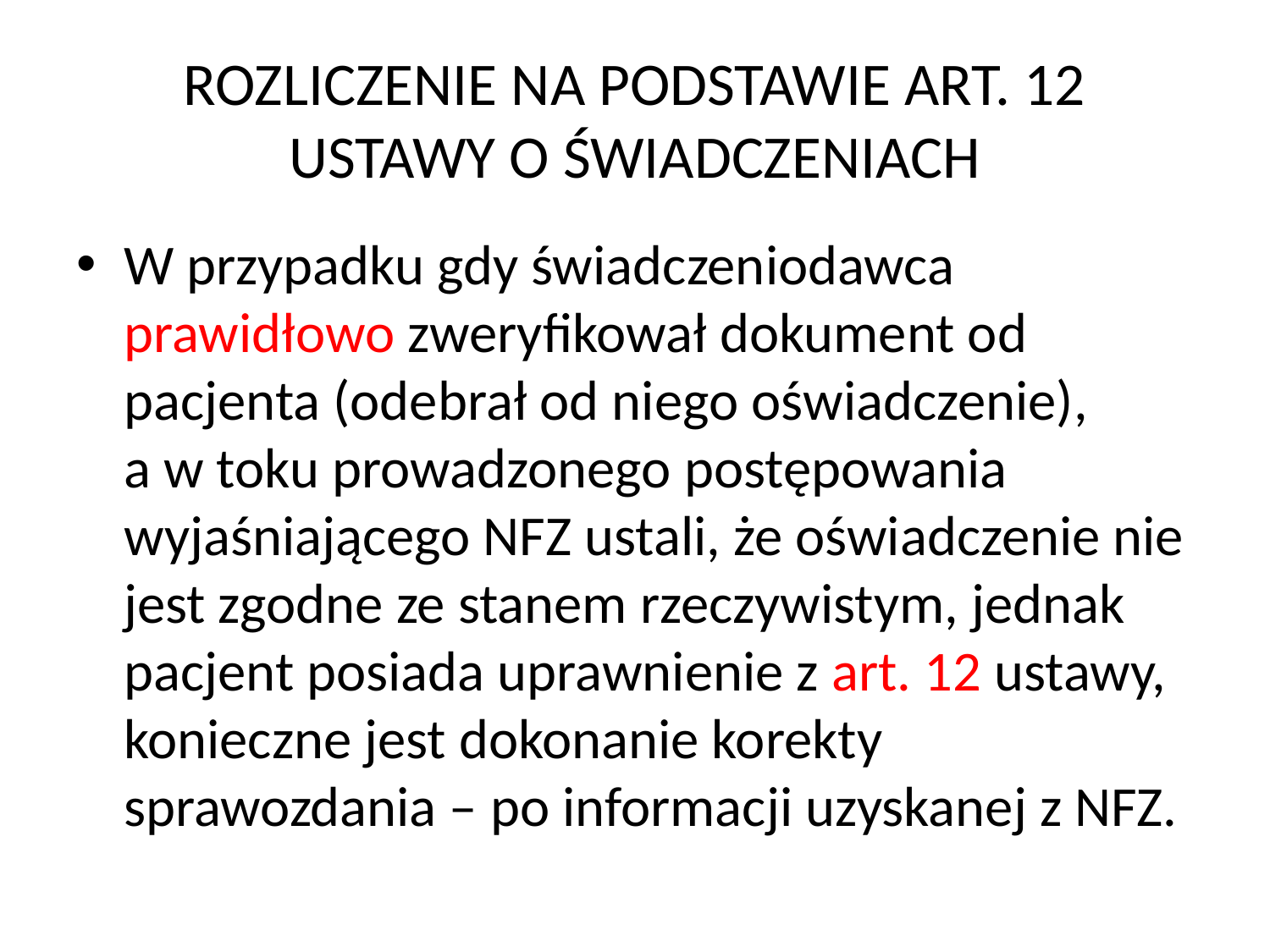

# ROZLICZENIE NA PODSTAWIE ART. 12 USTAWY O ŚWIADCZENIACH
W przypadku gdy świadczeniodawca prawidłowo zweryfikował dokument od pacjenta (odebrał od niego oświadczenie),
a w toku prowadzonego postępowania wyjaśniającego NFZ ustali, że oświadczenie nie jest zgodne ze stanem rzeczywistym, jednak pacjent posiada uprawnienie z art. 12 ustawy, konieczne jest dokonanie korekty sprawozdania – po informacji uzyskanej z NFZ.